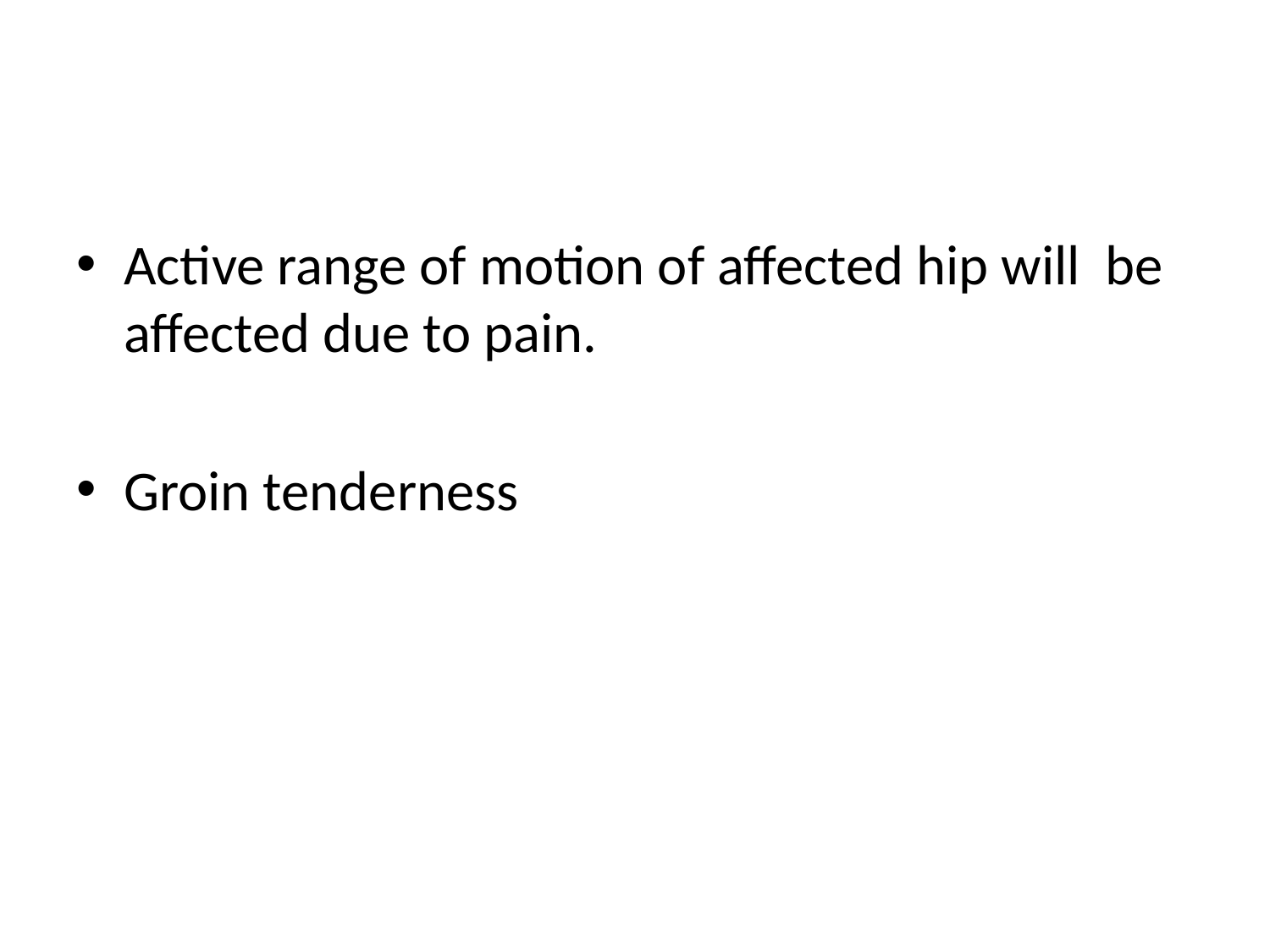

Active range of motion of affected hip will  be affected due to pain.

Groin tenderness